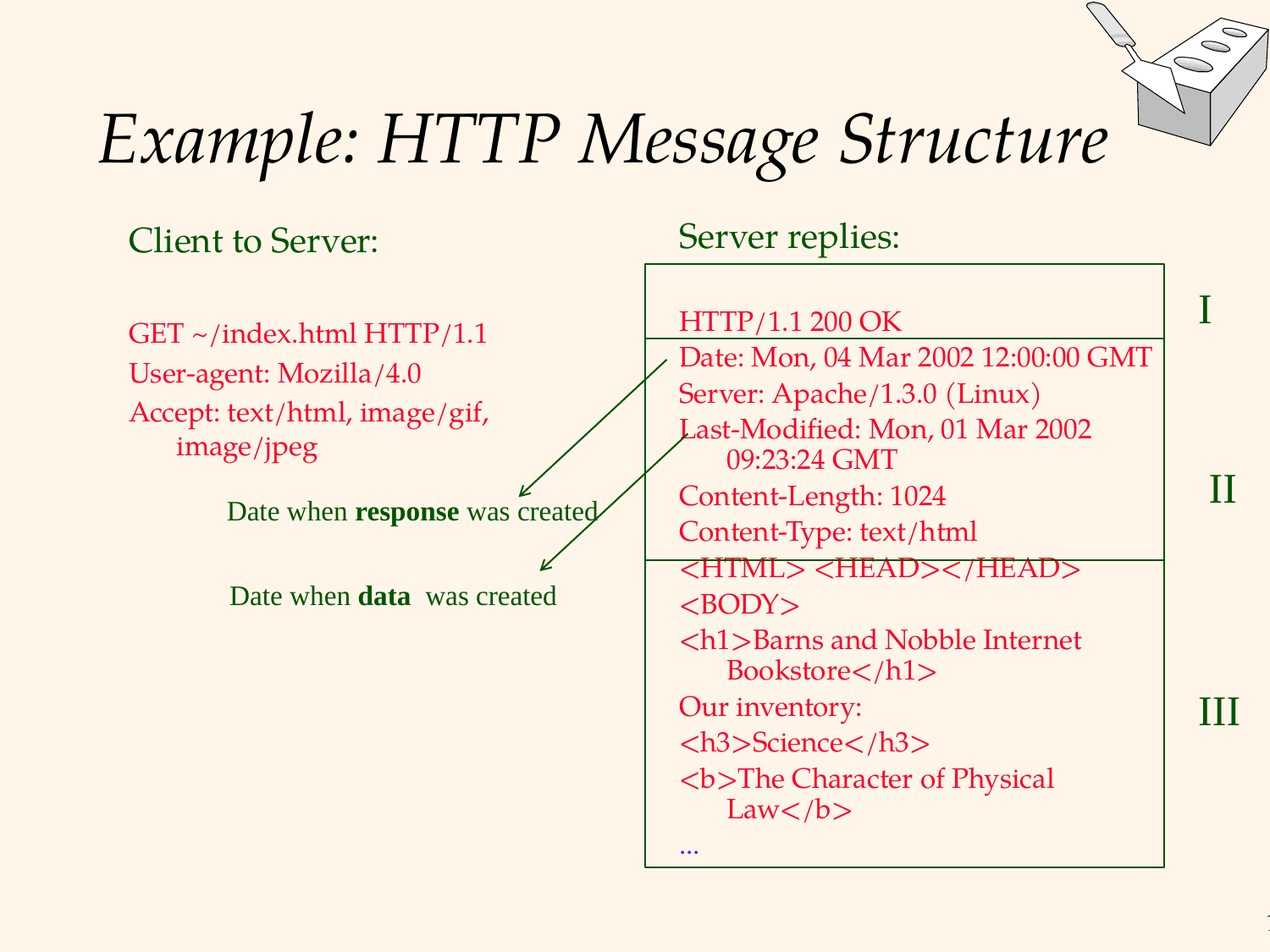

# Example: HTTP Message Structure
Client to Server:

GET ~/index.html HTTP/1.1
User-agent: Mozilla/4.0
Accept: text/html, image/gif, image/jpeg

Server replies:

HTTP/1.1 200 OK
Date: Mon, 04 Mar 2002 12:00:00 GMT
Server: Apache/1.3.0 (Linux)
Last-Modified: Mon, 01 Mar 2002 09:23:24 GMT
Content-Length: 1024
Content-Type: text/html
<HTML> <HEAD></HEAD>
<BODY>
<h1>Barns and Nobble Internet Bookstore</h1>
Our inventory:
<h3>Science</h3>
<b>The Character of Physical Law</b>
...

I

II
Date when response was created

Date when data  was created
III